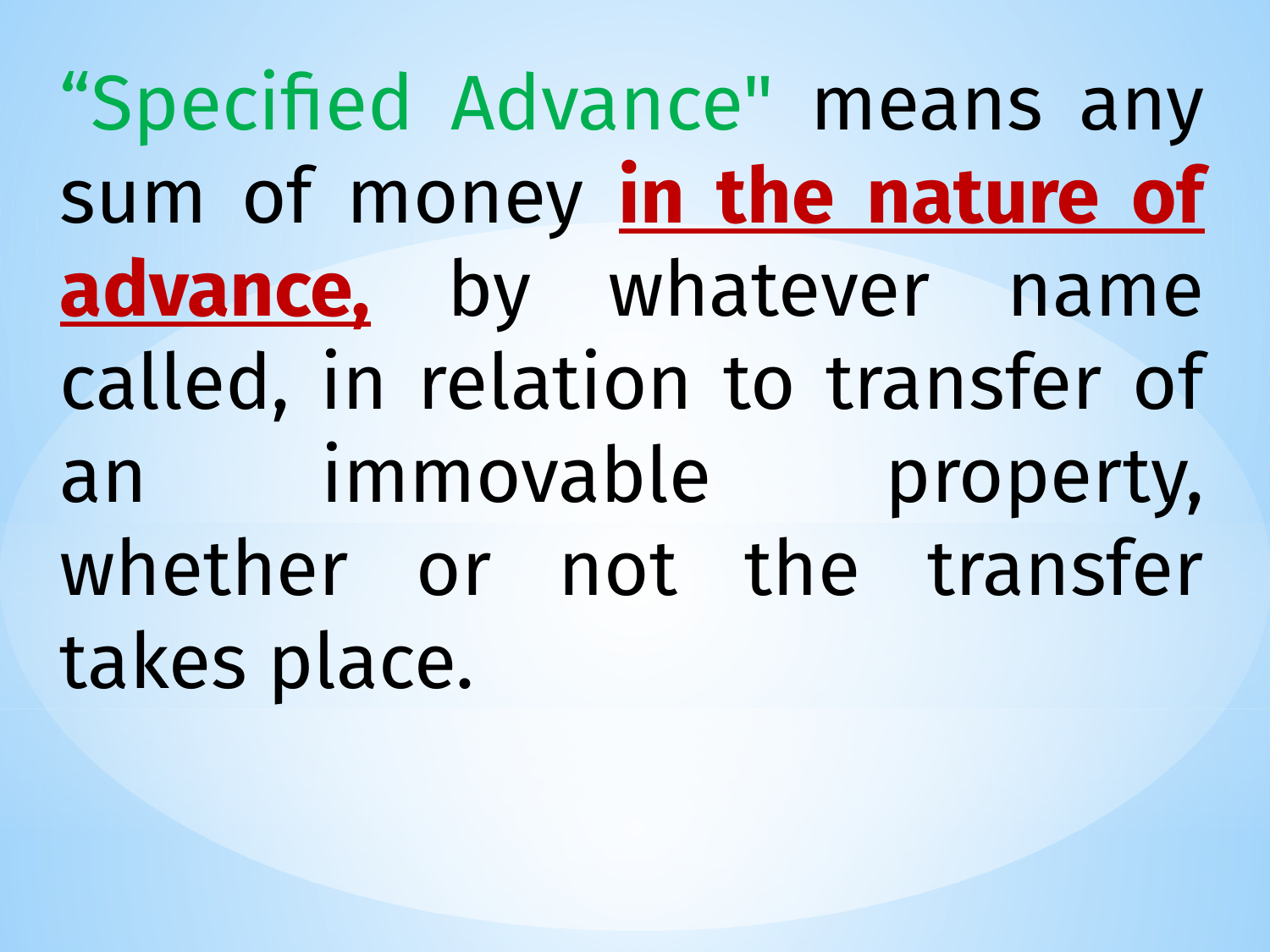

“Specified Advance" means any sum of money in the nature of advance, by whatever name called, in relation to transfer of an immovable property, whether or not the transfer takes place.